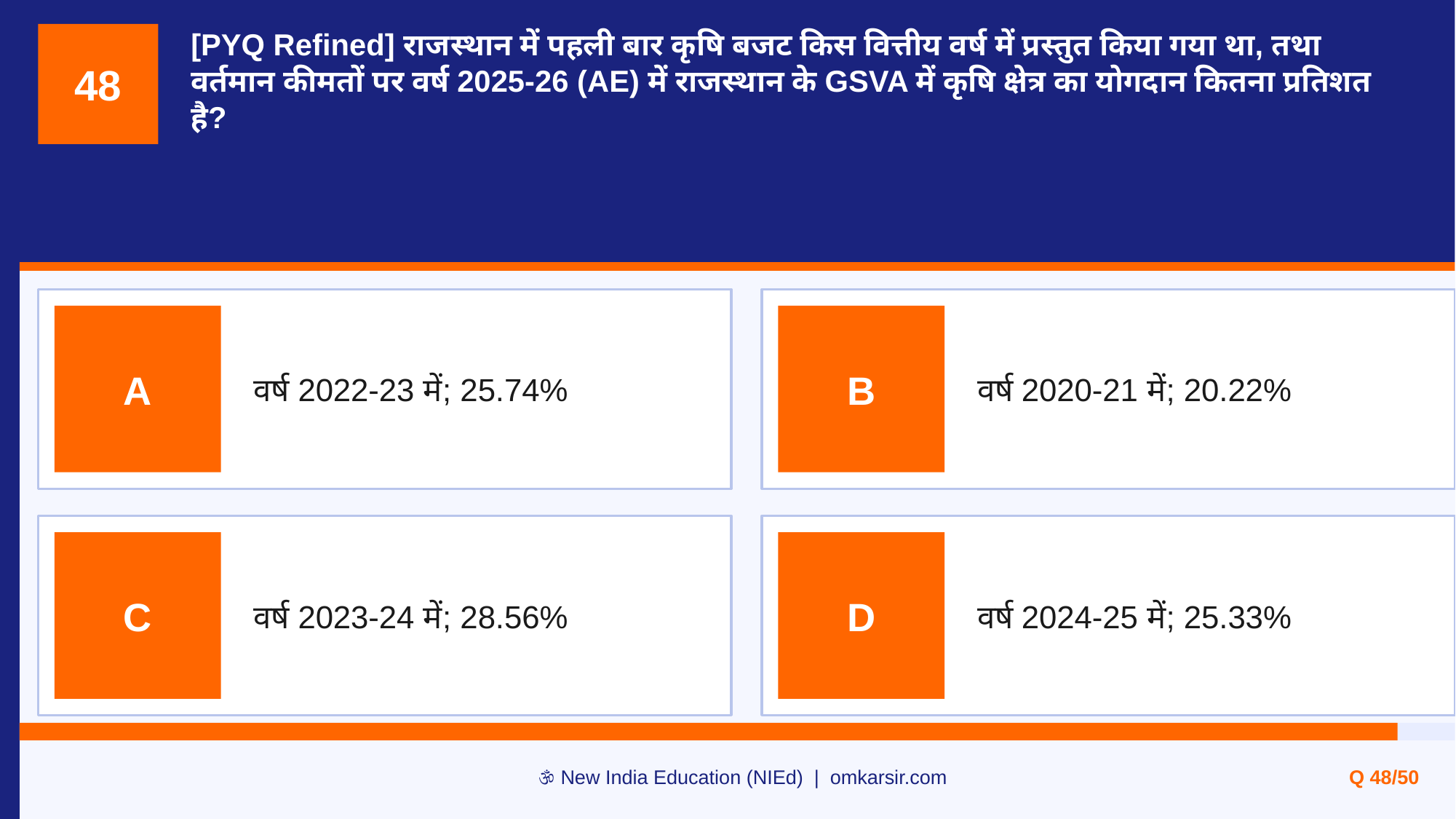

[PYQ Refined] राजस्थान में पहली बार कृषि बजट किस वित्तीय वर्ष में प्रस्तुत किया गया था, तथा वर्तमान कीमतों पर वर्ष 2025-26 (AE) में राजस्थान के GSVA में कृषि क्षेत्र का योगदान कितना प्रतिशत है?
48

वर्ष 2022-23 में; 25.74%
वर्ष 2020-21 में; 20.22%
A
B

वर्ष 2023-24 में; 28.56%
वर्ष 2024-25 में; 25.33%
C
D

🕉️ New India Education (NIEd)  |  omkarsir.com
Q 48/50